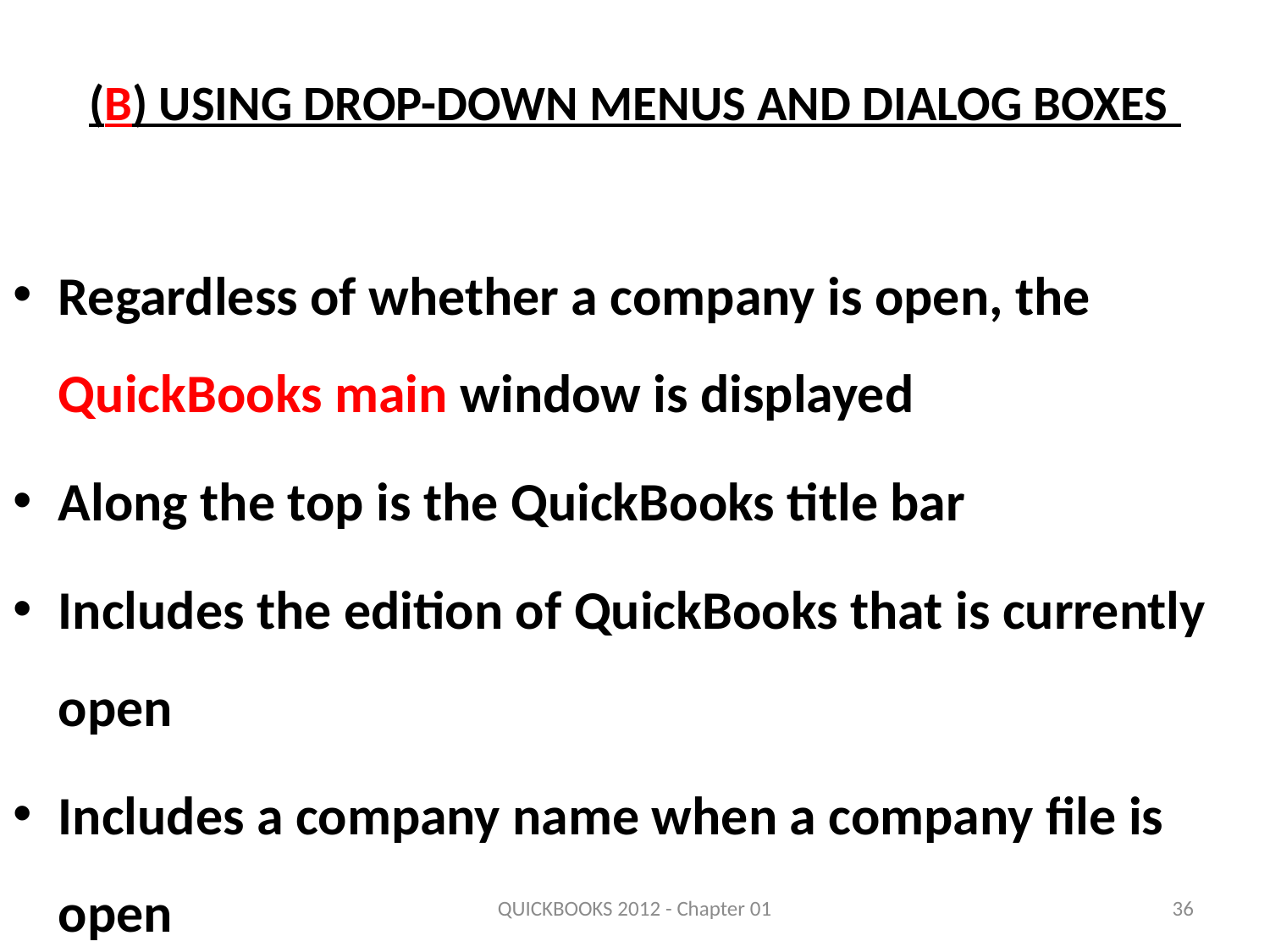

# (B) Using Drop-Down Menus and Dialog Boxes
Regardless of whether a company is open, the QuickBooks main window is displayed
Along the top is the QuickBooks title bar
Includes the edition of QuickBooks that is currently open
Includes a company name when a company file is open

QUICKBOOKS 2012 - Chapter 01
36